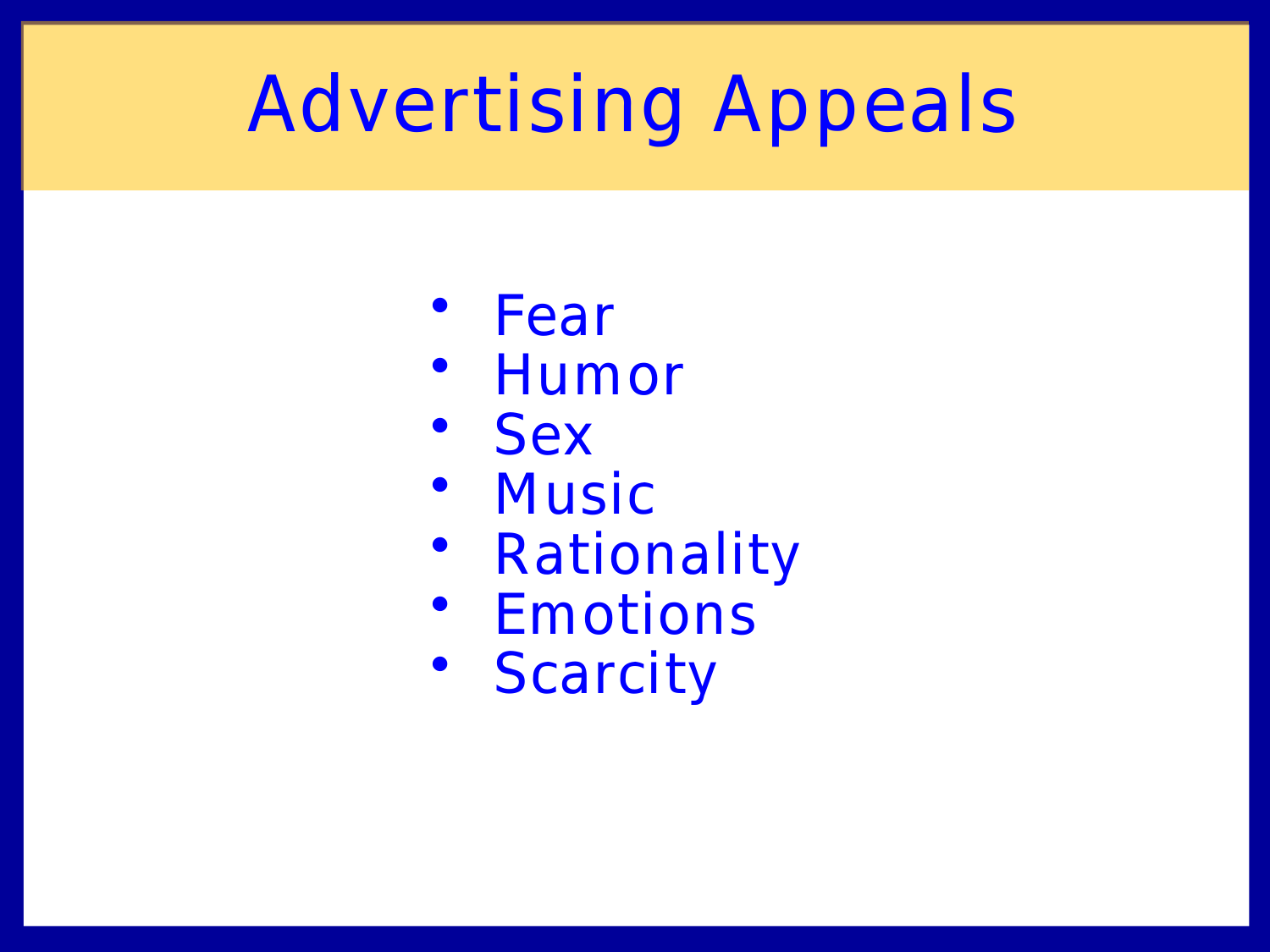

Advertising Appeals
Fear
Humor
Sex
Music
Rationality
Emotions
Scarcity